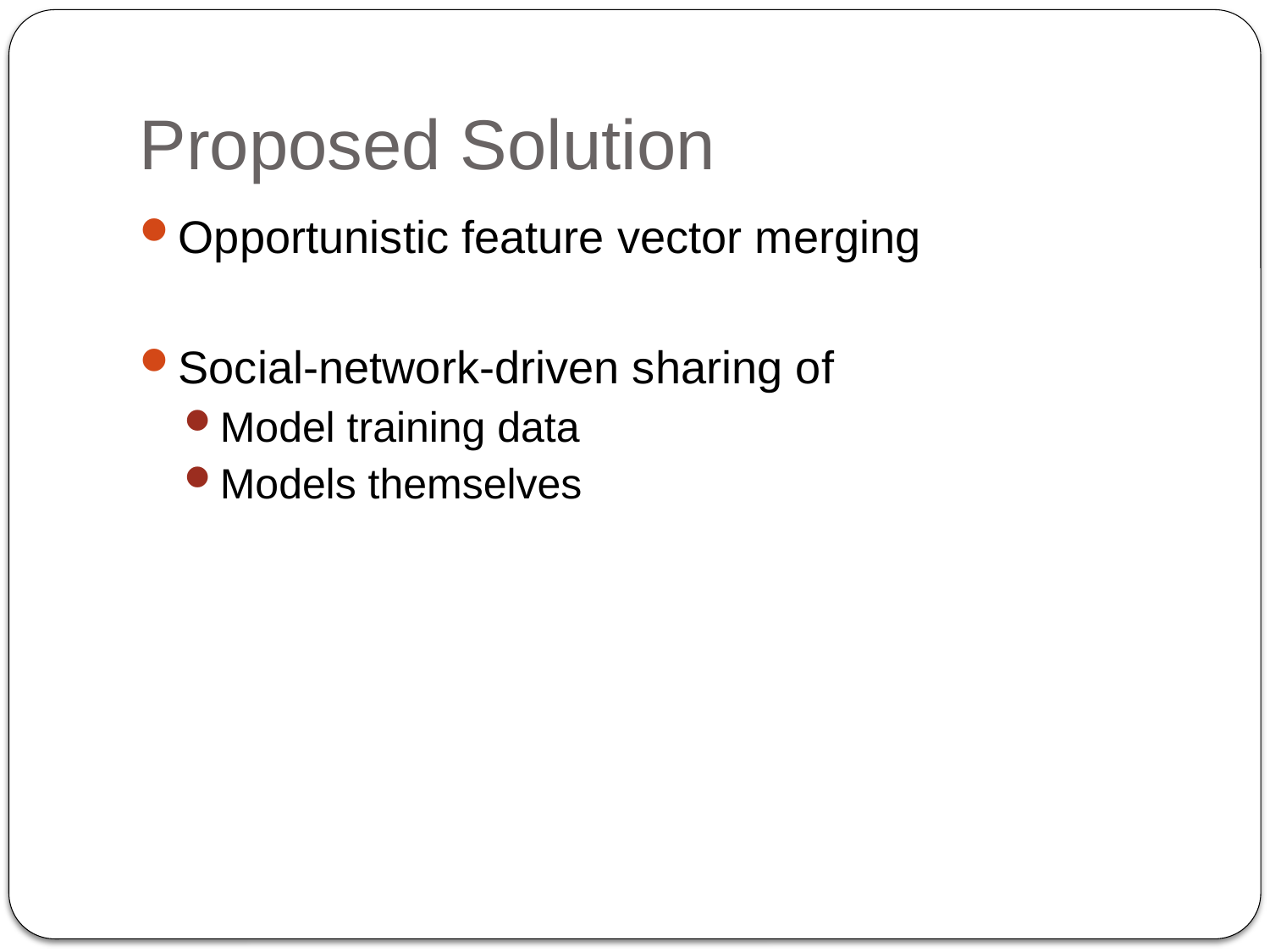

# Proposed Solution
Opportunistic feature vector merging

Social-network-driven sharing of
Model training data
Models themselves